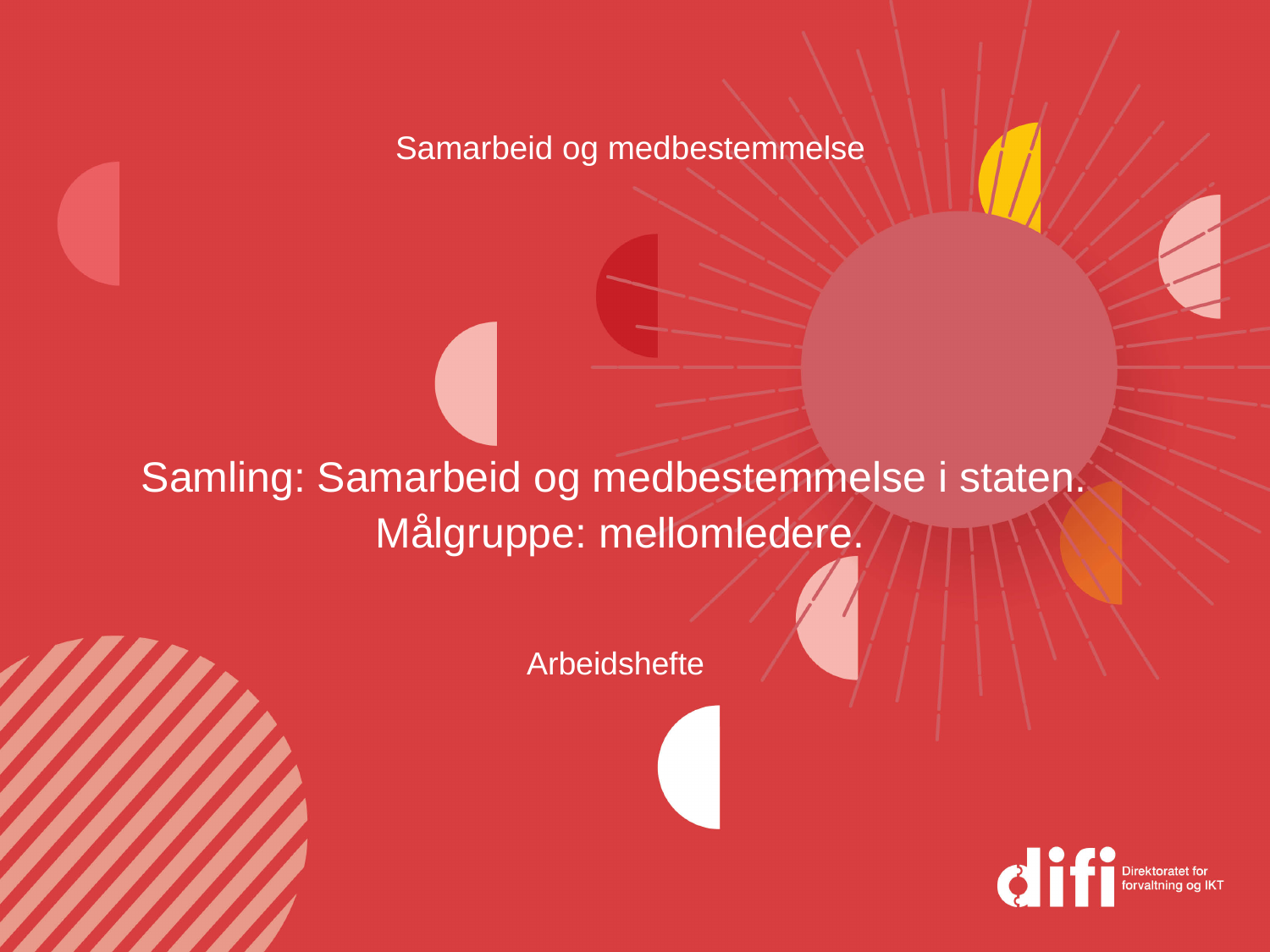

# Samarbeid og medbestemmelse
Samling: Samarbeid og medbestemmelse i staten.
Målgruppe: mellomledere.

Arbeidshefte